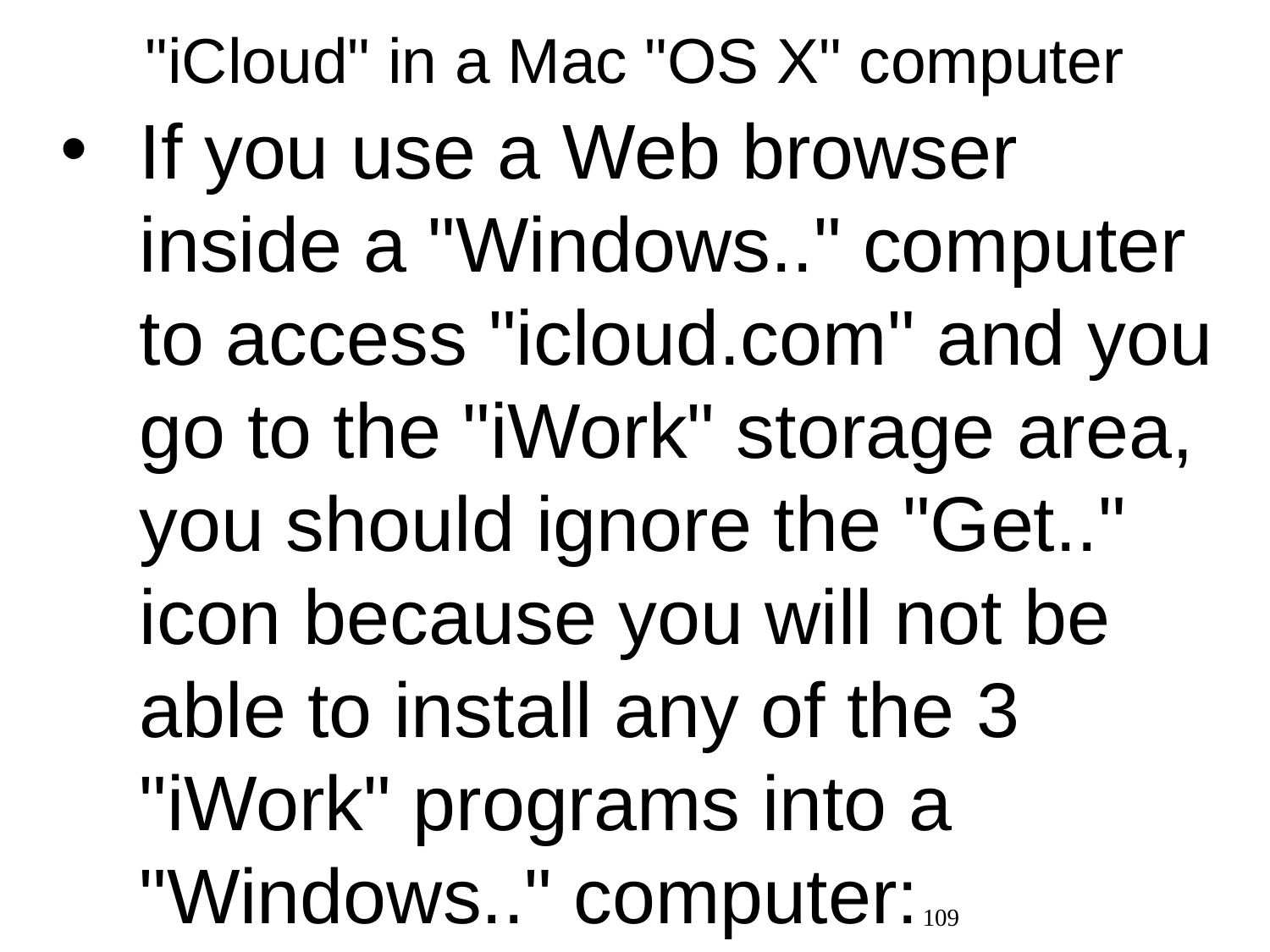

# "iCloud" in a Mac "OS X" computer
If you use a Web browser inside a "Windows.." computer to access "icloud.com" and you go to the "iWork" storage area, you should ignore the "Get.." icon because you will not be able to install any of the 3 "iWork" programs into a "Windows.." computer:

109